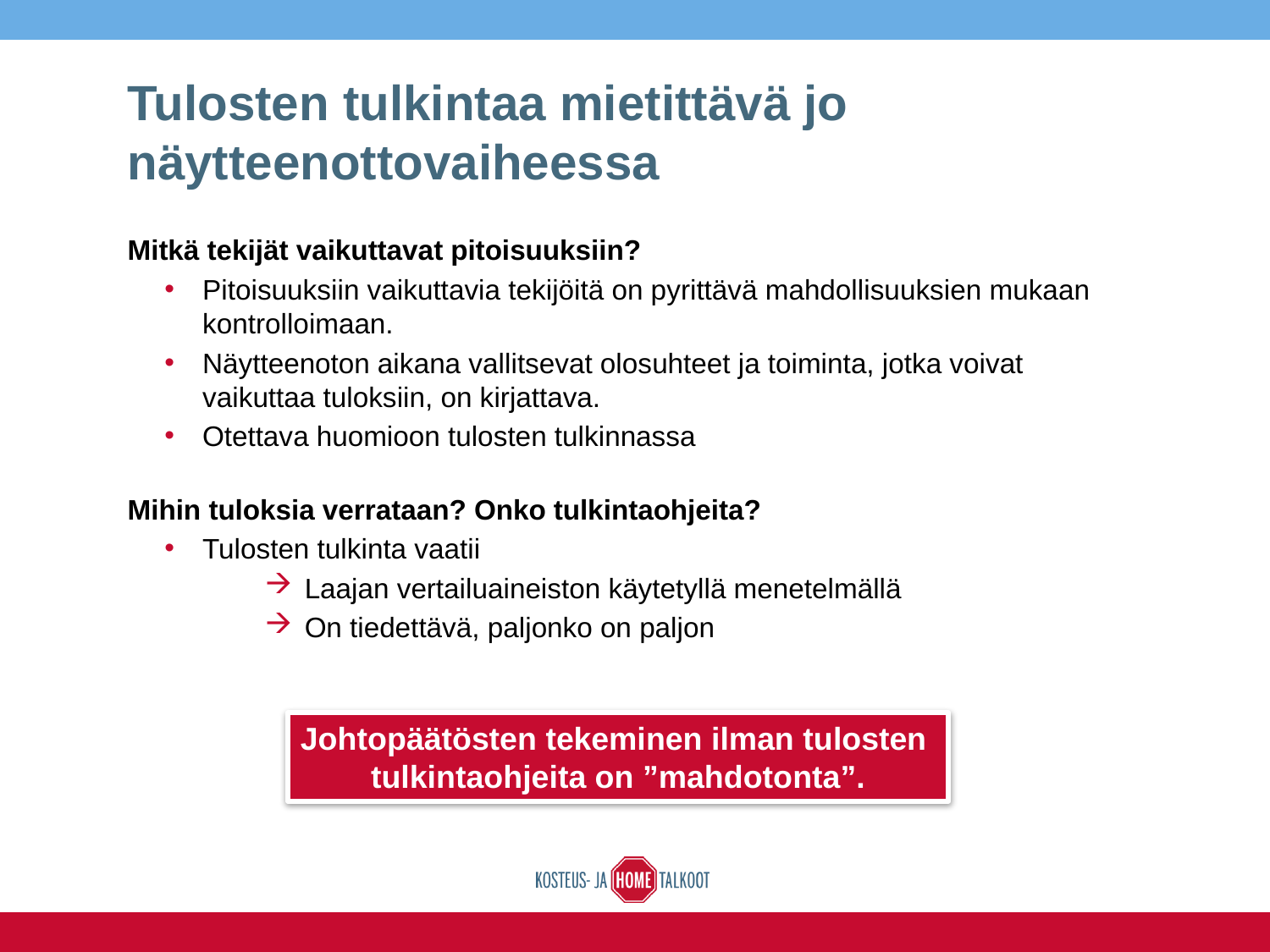

# Tulosten tulkintaa mietittävä jo näytteenottovaiheessa
Mitkä tekijät vaikuttavat pitoisuuksiin?
Pitoisuuksiin vaikuttavia tekijöitä on pyrittävä mahdollisuuksien mukaan kontrolloimaan.
Näytteenoton aikana vallitsevat olosuhteet ja toiminta, jotka voivat vaikuttaa tuloksiin, on kirjattava.
Otettava huomioon tulosten tulkinnassa
Mihin tuloksia verrataan? Onko tulkintaohjeita?
Tulosten tulkinta vaatii
Laajan vertailuaineiston käytetyllä menetelmällä
On tiedettävä, paljonko on paljon

Johtopäätösten tekeminen ilman tulosten
tulkintaohjeita on ”mahdotonta”.
47